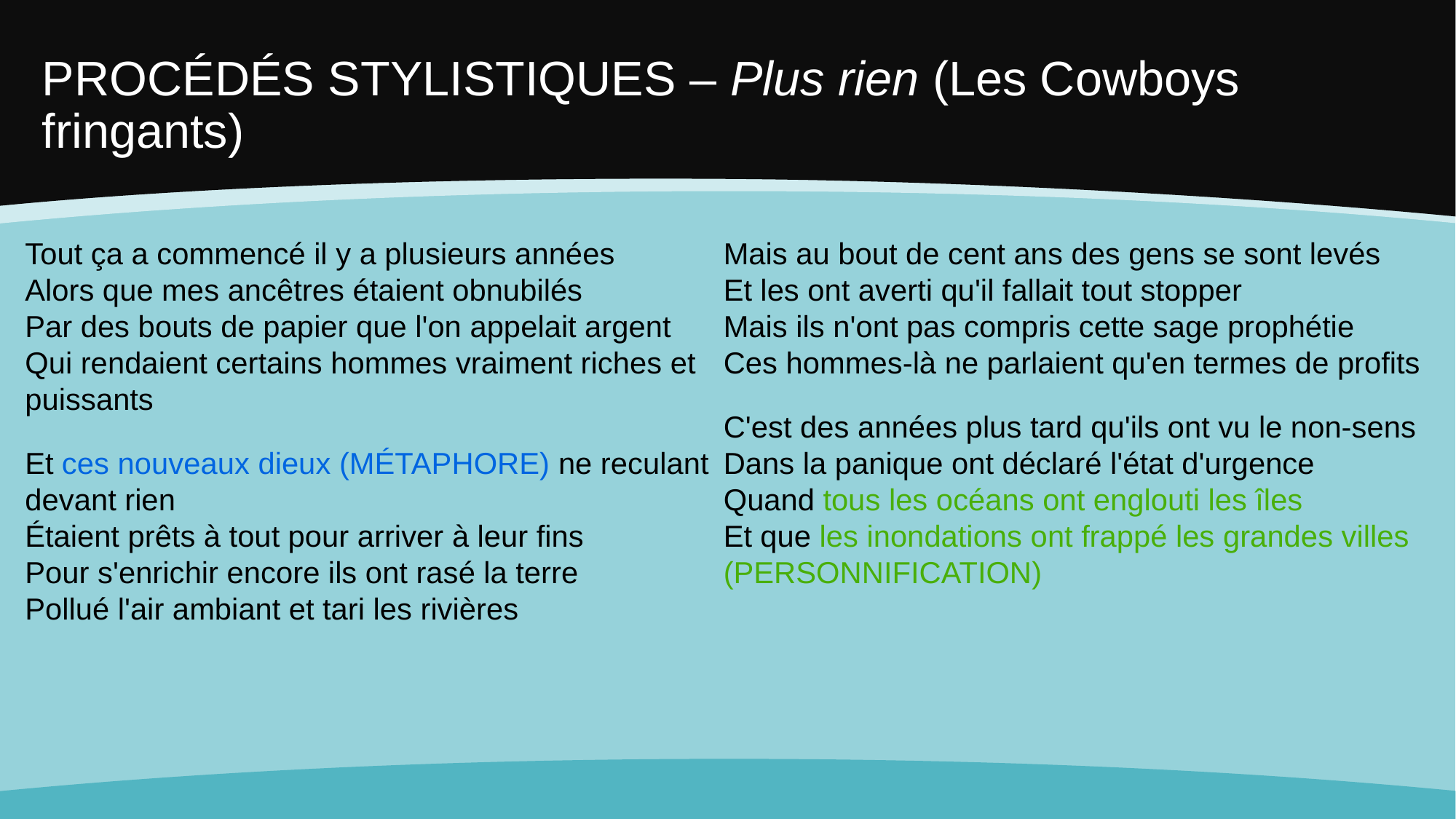

# PROCÉDÉS STYLISTIQUES – Plus rien (Les Cowboys fringants)
Tout ça a commencé il y a plusieurs années
Alors que mes ancêtres étaient obnubilés
Par des bouts de papier que l'on appelait argent
Qui rendaient certains hommes vraiment riches et puissants
Et ces nouveaux dieux (MÉTAPHORE) ne reculant devant rien
Étaient prêts à tout pour arriver à leur fins
Pour s'enrichir encore ils ont rasé la terre
Pollué l'air ambiant et tari les rivières

Mais au bout de cent ans des gens se sont levés
Et les ont averti qu'il fallait tout stopper
Mais ils n'ont pas compris cette sage prophétie
Ces hommes-là ne parlaient qu'en termes de profits
C'est des années plus tard qu'ils ont vu le non-sens
Dans la panique ont déclaré l'état d'urgence
Quand tous les océans ont englouti les îles
Et que les inondations ont frappé les grandes villes (PERSONNIFICATION)